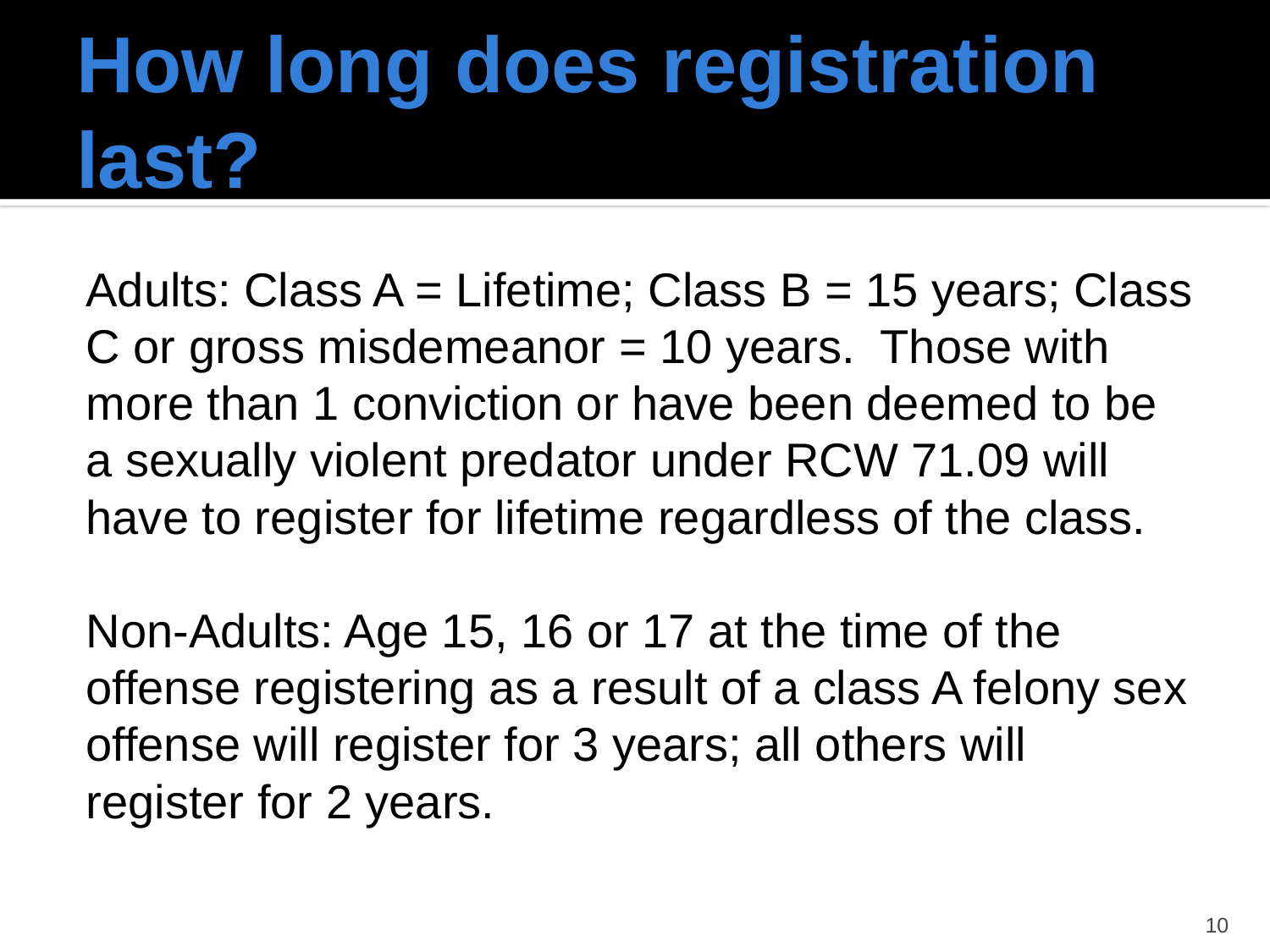

# How long does registration last?
Adults: Class A = Lifetime; Class B = 15 years; Class C or gross misdemeanor = 10 years.  Those with more than 1 conviction or have been deemed to be a sexually violent predator under RCW 71.09 will have to register for lifetime regardless of the class.

Non-Adults: Age 15, 16 or 17 at the time of the offense registering as a result of a class A felony sex offense will register for 3 years; all others will register for 2 years.
10